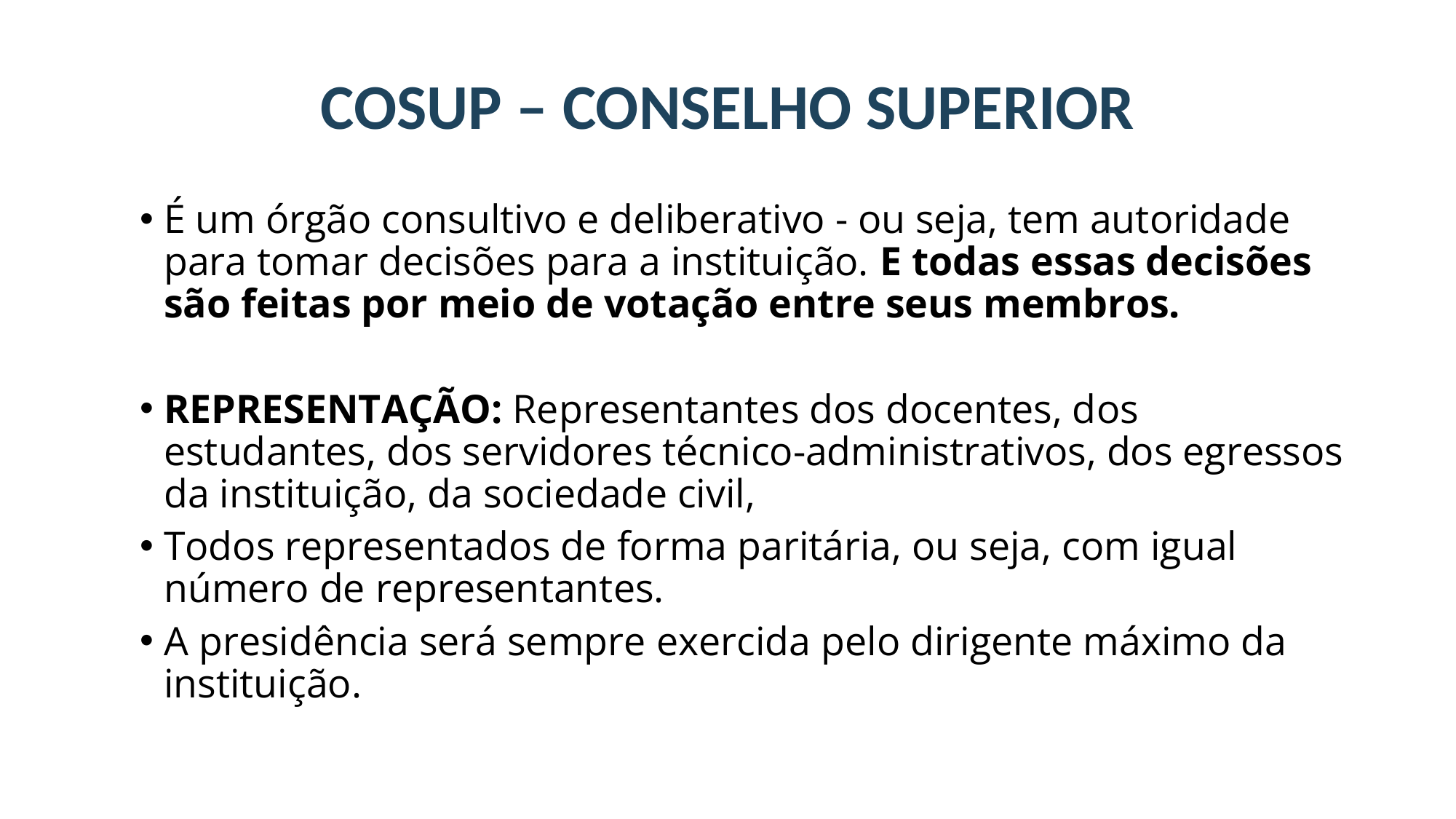

# COSUP – CONSELHO SUPERIOR

É um órgão consultivo e deliberativo - ou seja, tem autoridade para tomar decisões para a instituição. E todas essas decisões são feitas por meio de votação entre seus membros.

REPRESENTAÇÃO: Representantes dos docentes, dos estudantes, dos servidores técnico-administrativos, dos egressos da instituição, da sociedade civil,
Todos representados de forma paritária, ou seja, com igual número de representantes.
A presidência será sempre exercida pelo dirigente máximo da instituição.